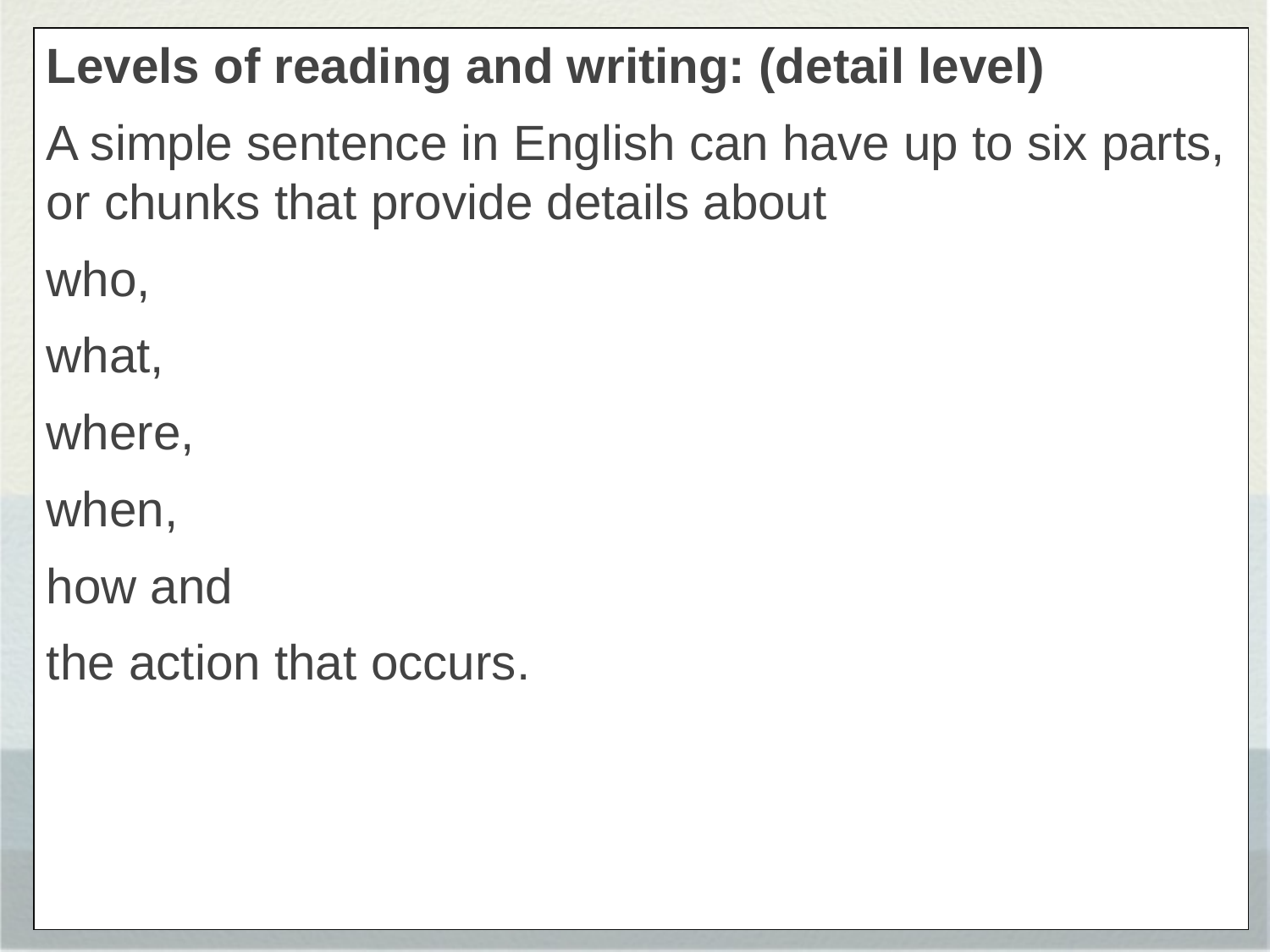

Levels of reading and writing: (detail level)
A simple sentence in English can have up to six parts, or chunks that provide details about
who,
what,
where,
when,
how and
the action that occurs.